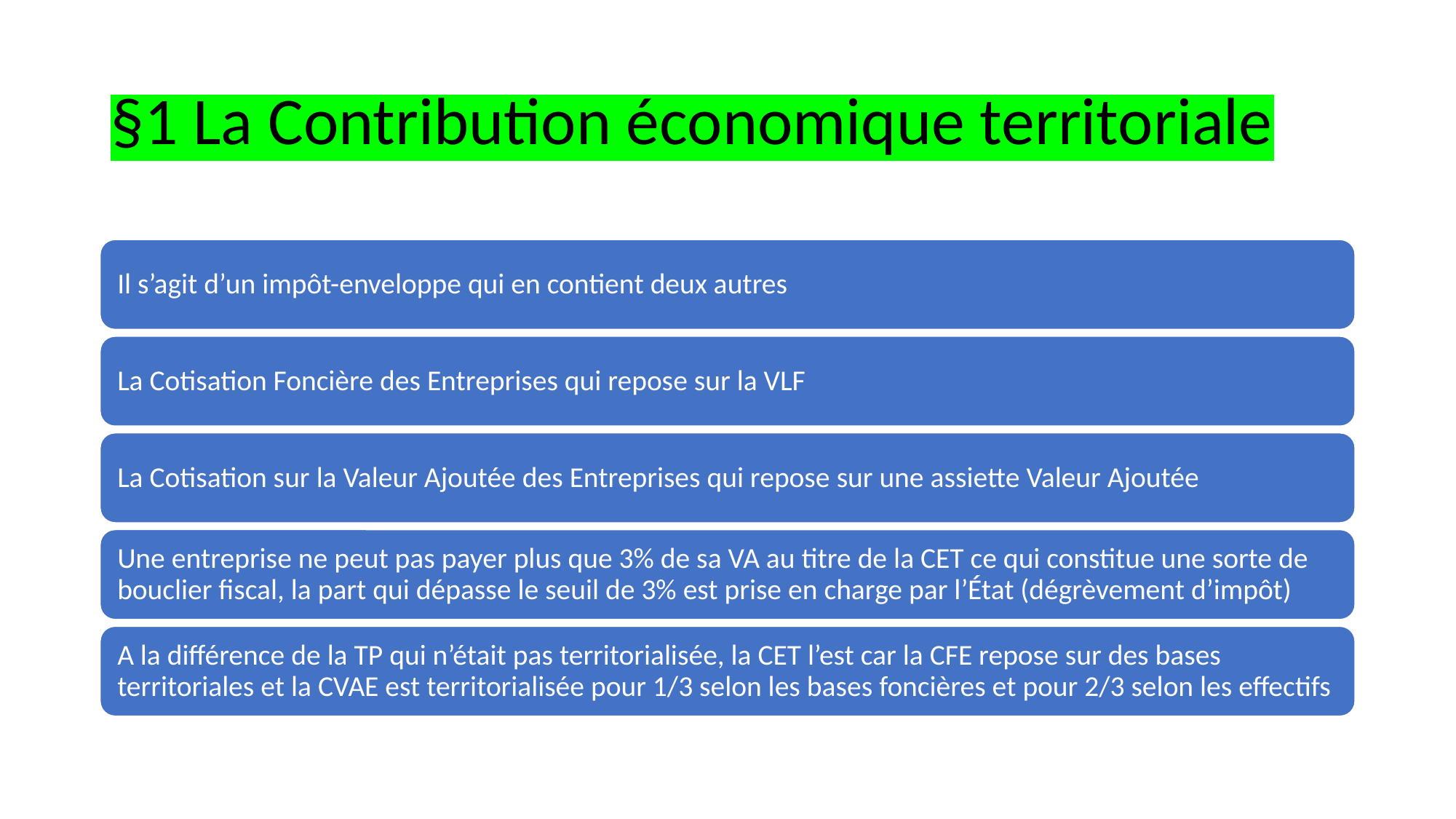

# §1 La Contribution économique territoriale
Il s’agit d’un impôt-enveloppe qui en contient deux autres
La Cotisation Foncière des Entreprises qui repose sur la VLF
La Cotisation sur la Valeur Ajoutée des Entreprises qui repose sur une assiette Valeur Ajoutée
Une entreprise ne peut pas payer plus que 3% de sa VA au titre de la CET ce qui constitue une sorte de bouclier fiscal, la part qui dépasse le seuil de 3% est prise en charge par l’État (dégrèvement d’impôt)
A la différence de la TP qui n’était pas territorialisée, la CET l’est car la CFE repose sur des bases territoriales et la CVAE est territorialisée pour 1/3 selon les bases foncières et pour 2/3 selon les effectifs